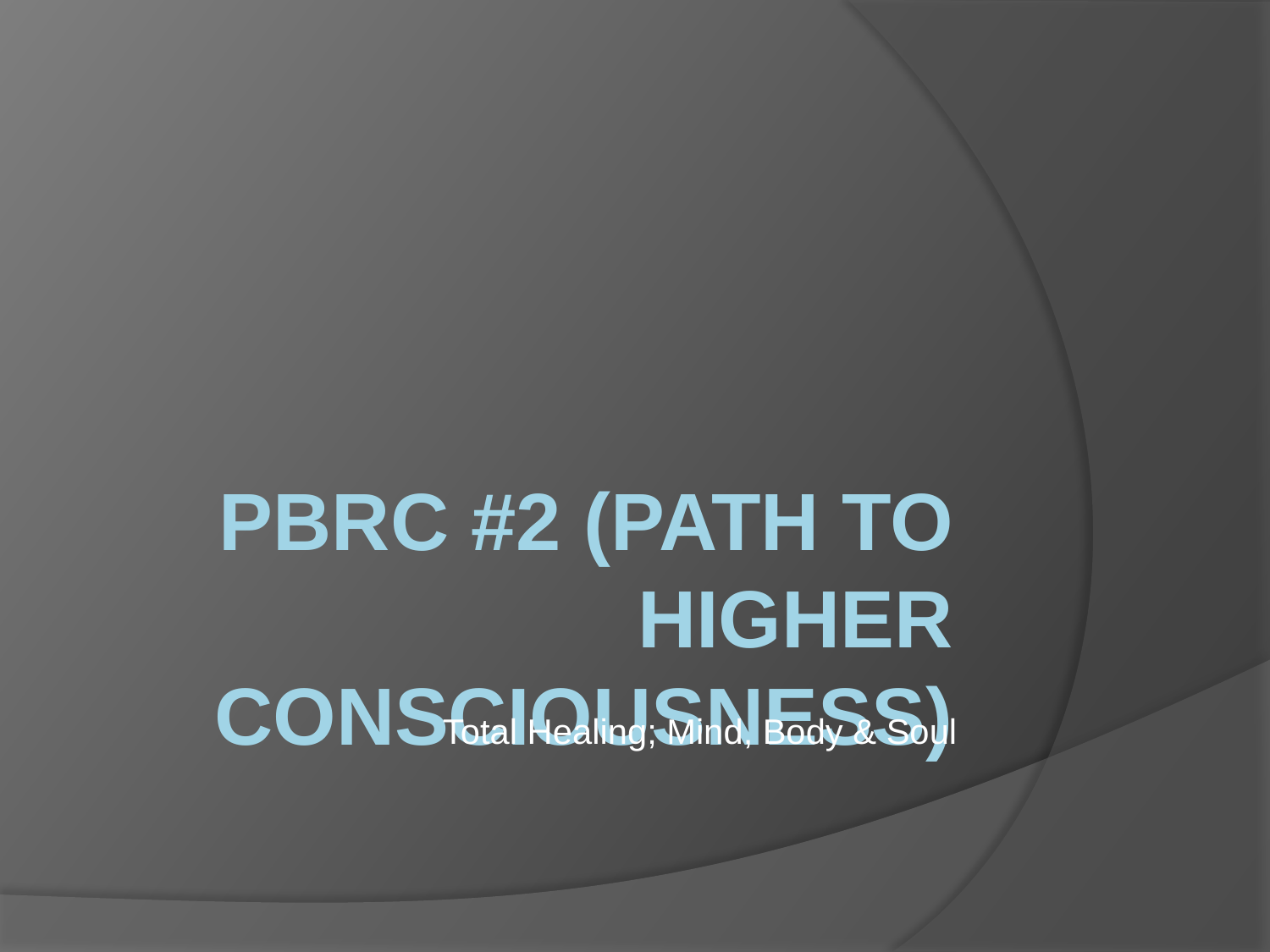

# PBRC #2 (Path to Higher Consciousness)
Total Healing; Mind, Body & Soul